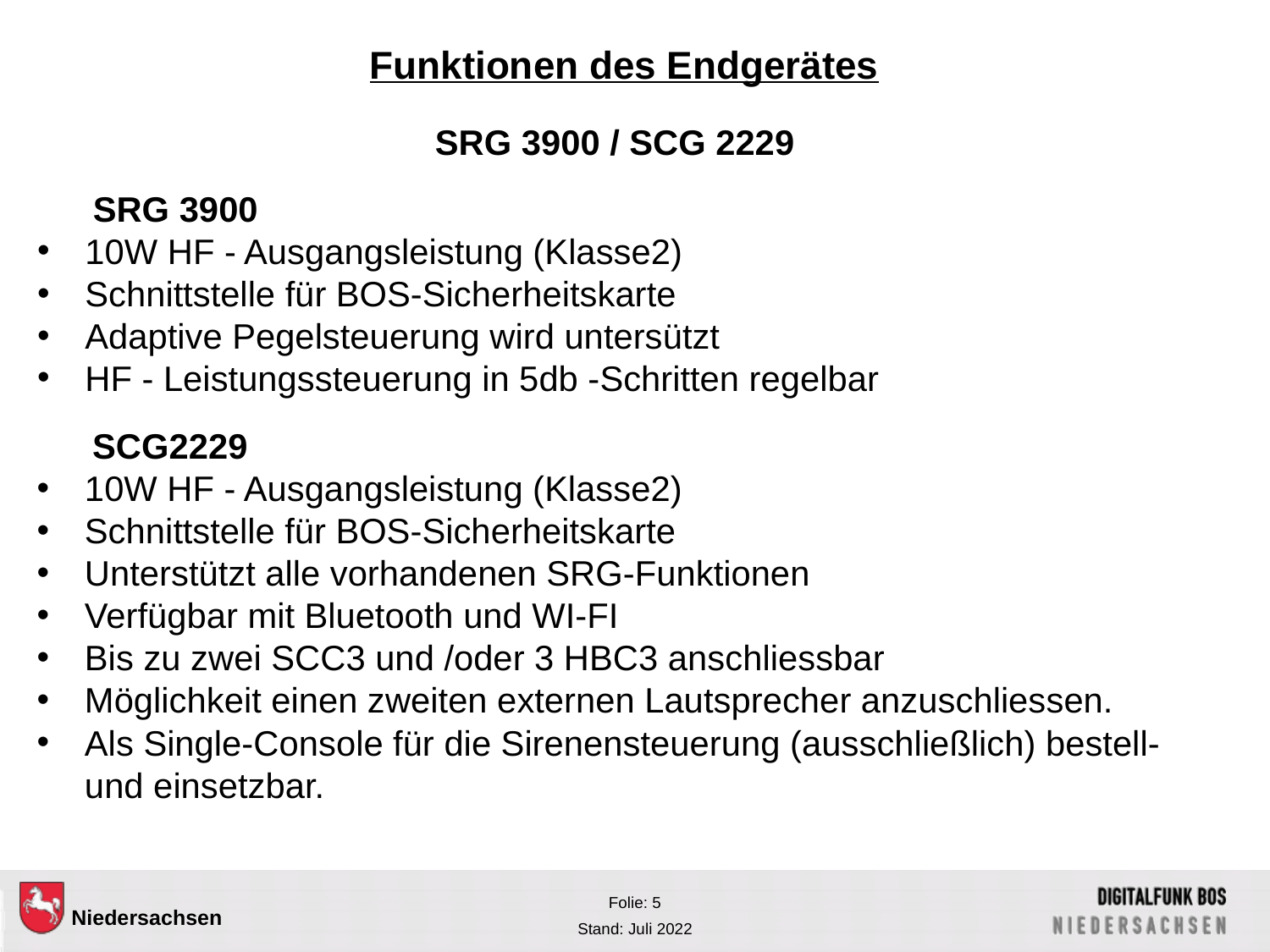

Funktionen des Endgerätes
SRG 3900 / SCG 2229
SRG 3900
10W HF - Ausgangsleistung (Klasse2)
Schnittstelle für BOS-Sicherheitskarte
Adaptive Pegelsteuerung wird untersützt
HF - Leistungssteuerung in 5db -Schritten regelbar
SCG2229
10W HF - Ausgangsleistung (Klasse2)
Schnittstelle für BOS-Sicherheitskarte
Unterstützt alle vorhandenen SRG-Funktionen
Verfügbar mit Bluetooth und WI-FI
Bis zu zwei SCC3 und /oder 3 HBC3 anschliessbar
Möglichkeit einen zweiten externen Lautsprecher anzuschliessen.
Als Single-Console für die Sirenensteuerung (ausschließlich) bestell-und einsetzbar.